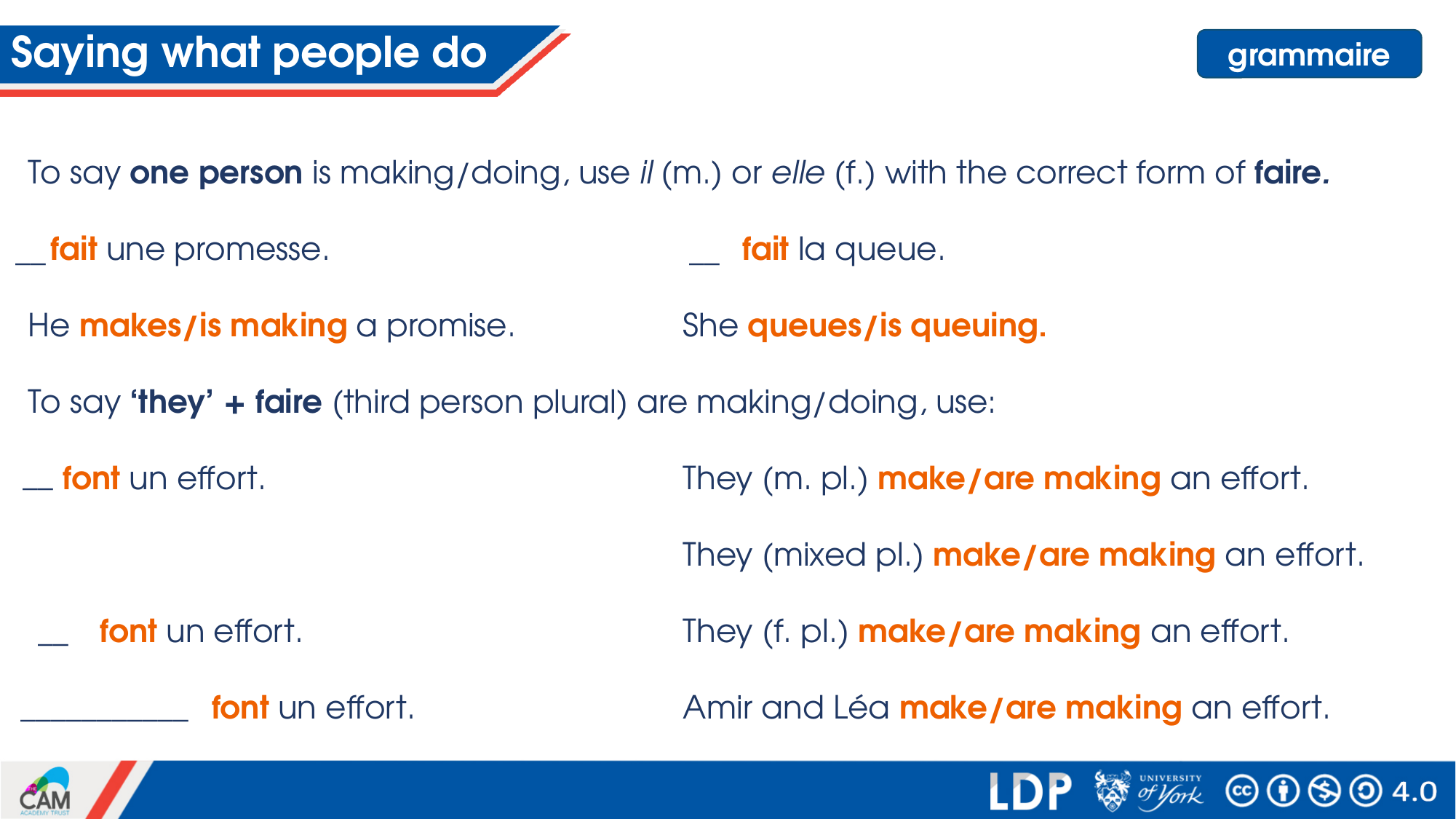

# Saying what people do
grammaire
To say one person is making/doing, use il (m.) or elle (f.) with the correct form of faire.

Il fait une promesse.				Elle fait la queue.

He makes/is making a promise.		She queues/is queuing.

To say ‘they’ + faire (third person plural) are making/doing, use:

Ils font un effort.				They (m. pl.) make/are making an effort.

						They (mixed pl.) make/are making an effort.

Elles font un effort. 				They (f. pl.) make/are making an effort.

Amir et Léa font un effort. 			Amir and Léa make/are making an effort.
__
__
__
__
___________